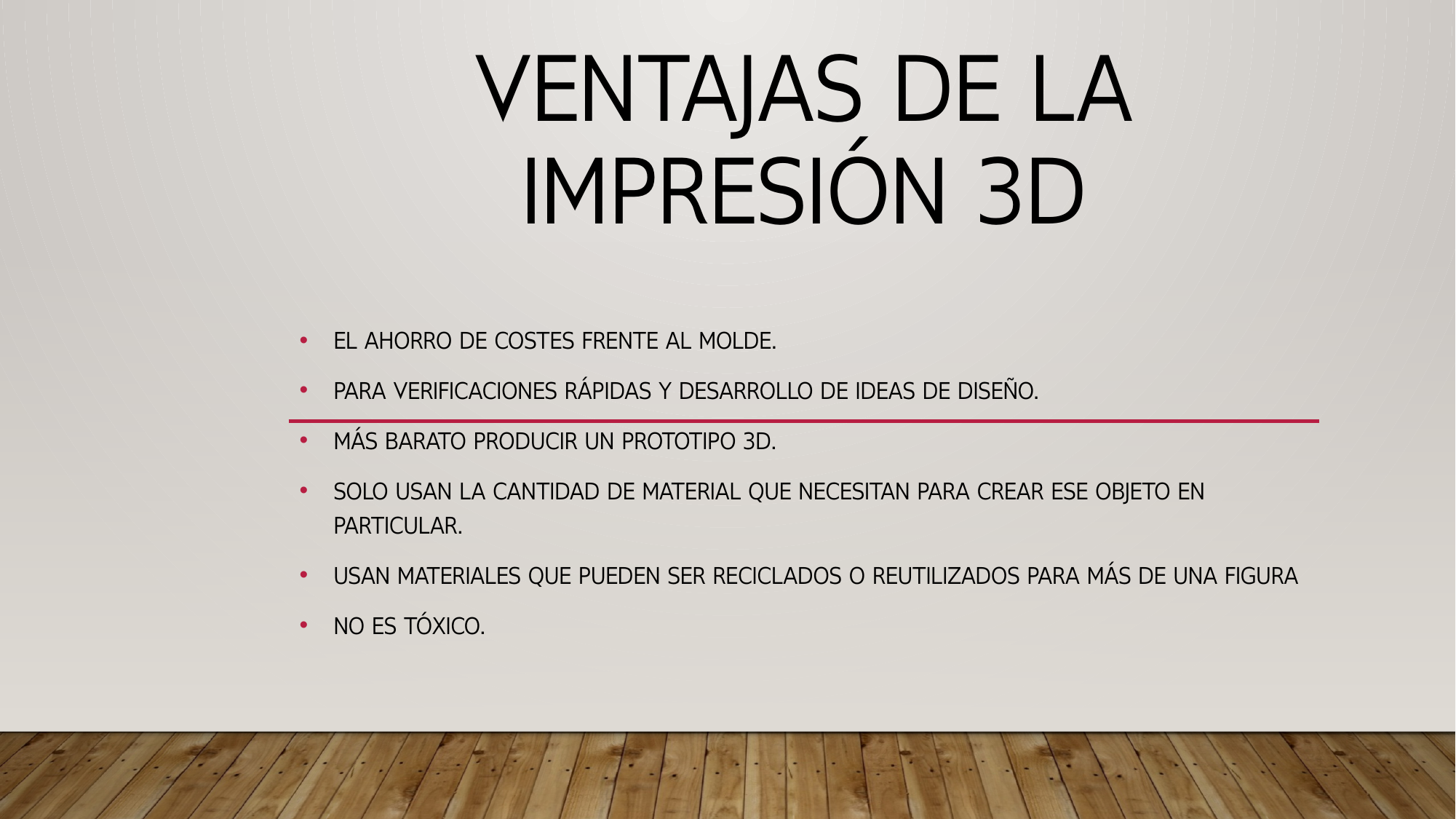

# Ventajas de la impresión 3D
El ahorro de costes frente al molde.
para verificaciones rápidas y desarrollo de ideas de diseño.
más barato producir un prototipo 3D.
solo usan la cantidad de material que necesitan para crear ese objeto en particular.
usan materiales que pueden ser reciclados o reutilizados para más de una figura
NO ES TÓXICO.